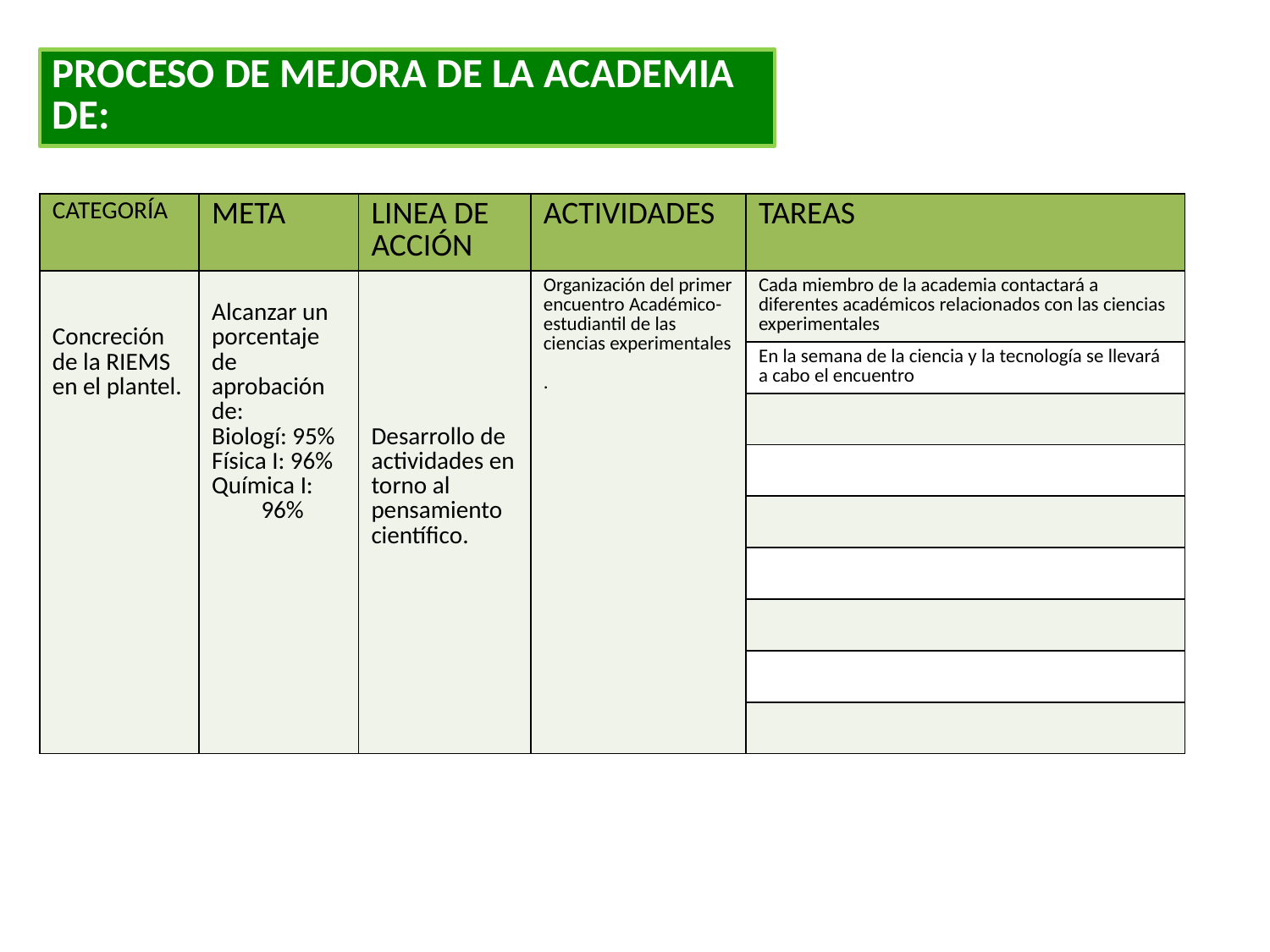

PROCESO DE MEJORA DE LA ACADEMIA DE:
| CATEGORÍA | META | LINEA DE ACCIÓN | ACTIVIDADES | TAREAS |
| --- | --- | --- | --- | --- |
| Concreción de la RIEMS en el plantel. | Alcanzar un porcentaje de aprobación de: Biologí: 95% Física I: 96% Química I: 96% | Desarrollo de actividades en torno al pensamiento científico. | Organización del primer encuentro Académico-estudiantil de las ciencias experimentales . | Cada miembro de la academia contactará a diferentes académicos relacionados con las ciencias experimentales |
|  |  |  |  | En la semana de la ciencia y la tecnología se llevará a cabo el encuentro |
|  |  |  |  |  |
|  |  |  |  |  |
|  |  |  |  |  |
|  |  |  |  |  |
|  |  |  |  |  |
|  |  |  |  |  |
|  |  |  |  |  |